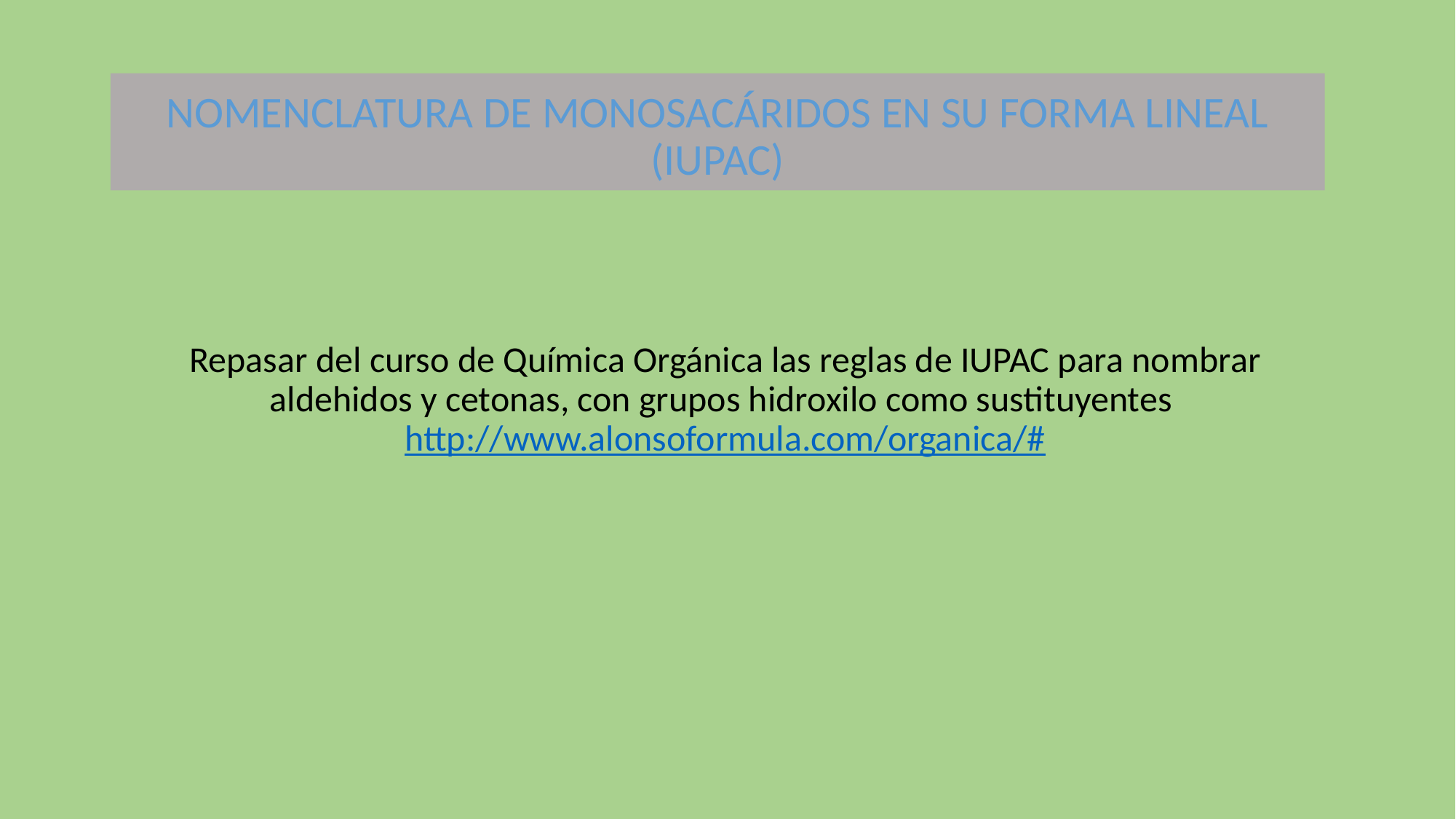

# NOMENCLATURA DE MONOSACÁRIDOS EN SU FORMA LINEAL (IUPAC)
Repasar del curso de Química Orgánica las reglas de IUPAC para nombrar aldehidos y cetonas, con grupos hidroxilo como sustituyentes http://www.alonsoformula.com/organica/#